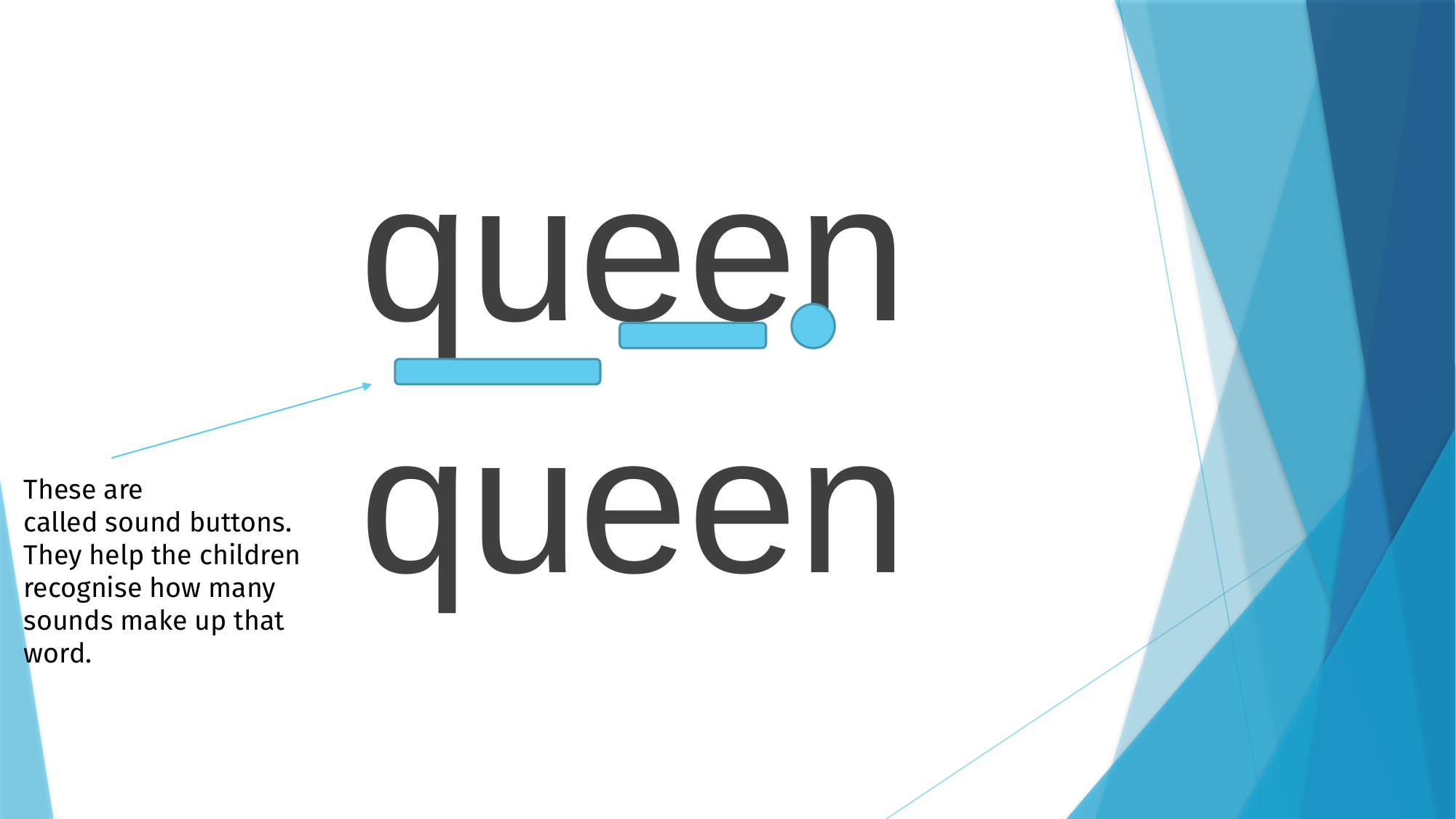

queen
queen

These are
called sound buttons.
They help the children
recognise how many sounds make up that word.